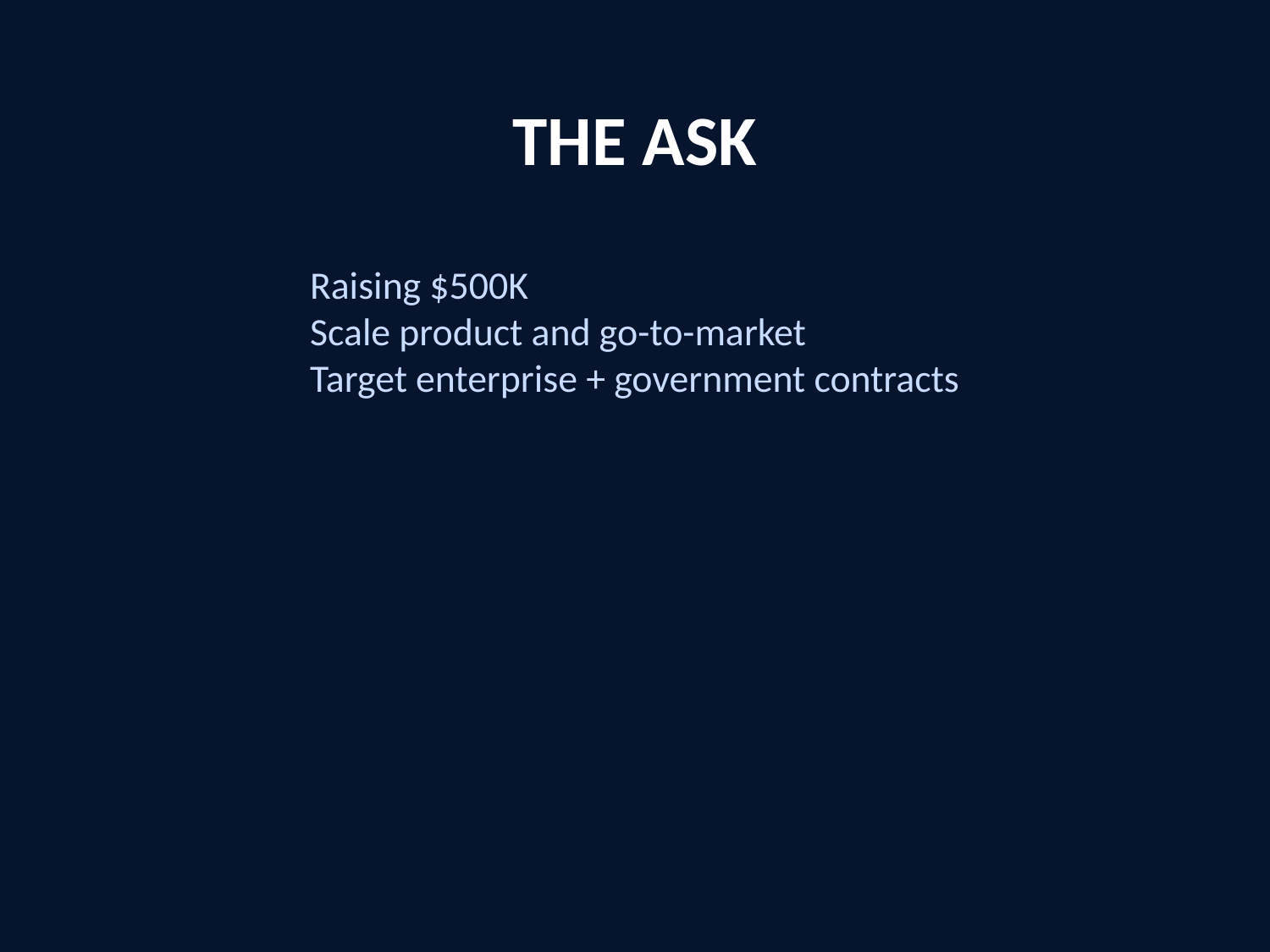

THE ASK
Raising $500K
Scale product and go-to-market
Target enterprise + government contracts